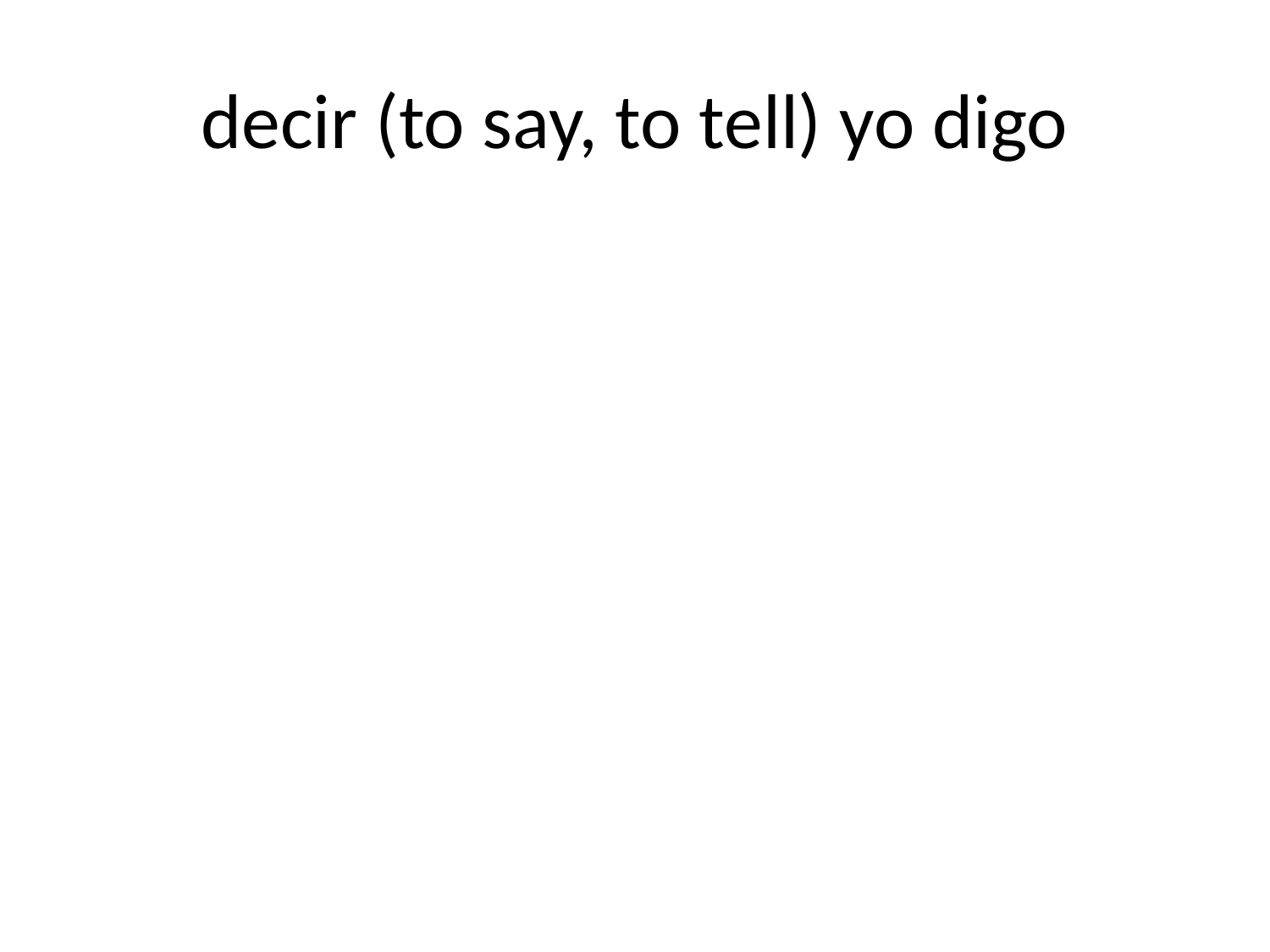

# decir (to say, to tell) yo digo